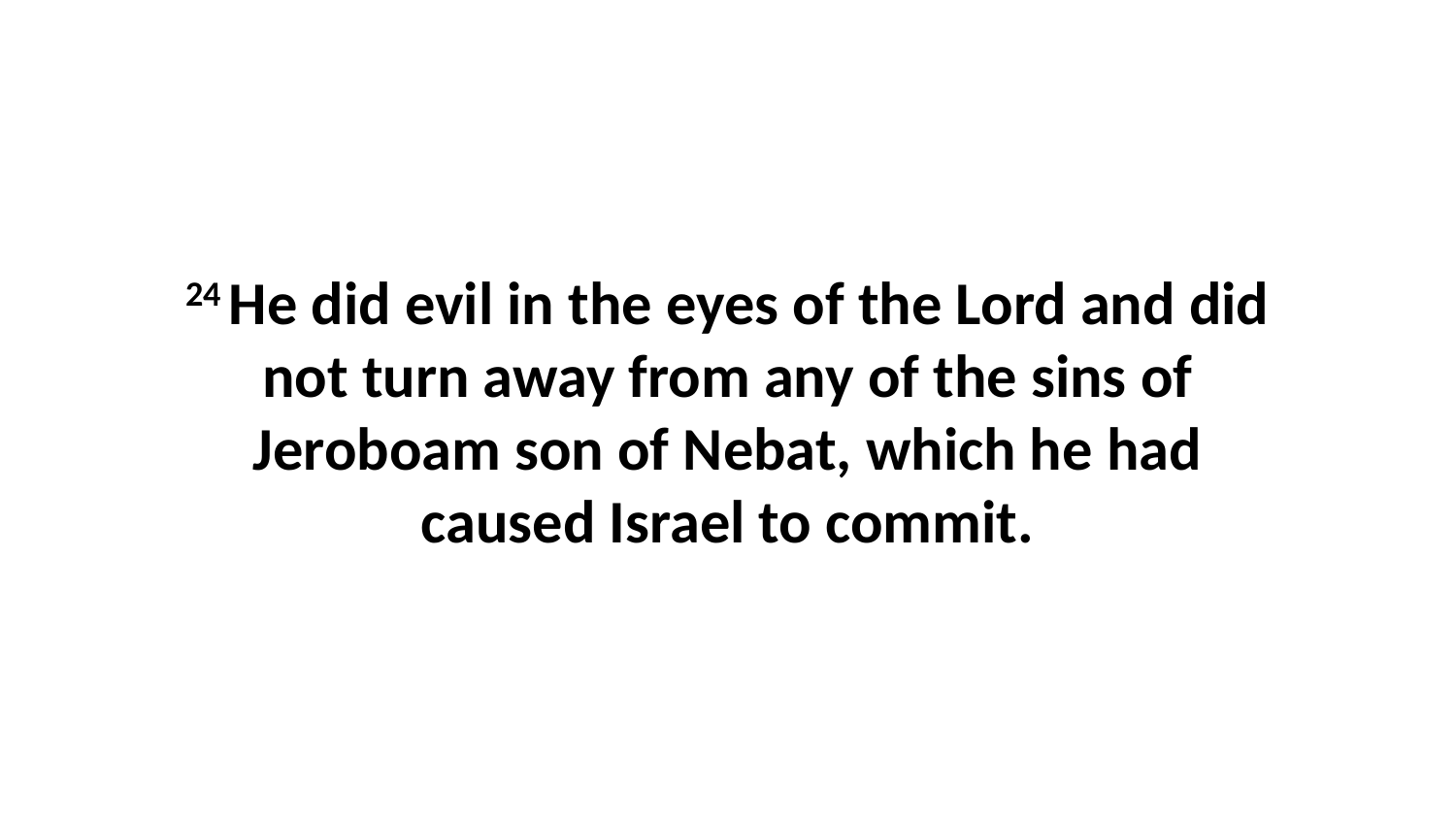

24 He did evil in the eyes of the Lord and did not turn away from any of the sins of Jeroboam son of Nebat, which he had caused Israel to commit.